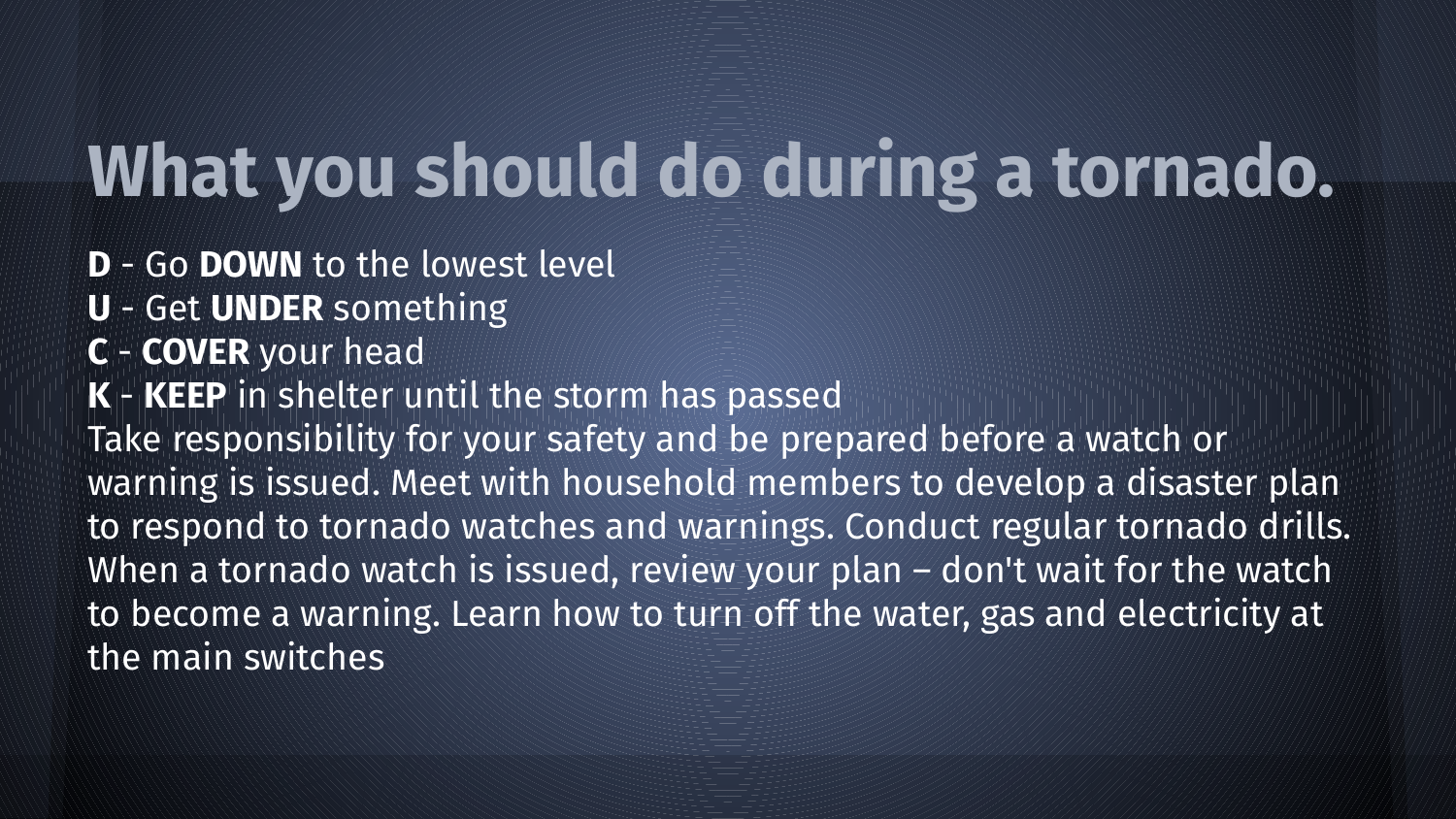

# What you should do during a tornado.
D - Go DOWN to the lowest level
U - Get UNDER something
C - COVER your head
K - KEEP in shelter until the storm has passed
Take responsibility for your safety and be prepared before a watch or warning is issued. Meet with household members to develop a disaster plan to respond to tornado watches and warnings. Conduct regular tornado drills. When a tornado watch is issued, review your plan – don't wait for the watch to become a warning. Learn how to turn off the water, gas and electricity at the main switches